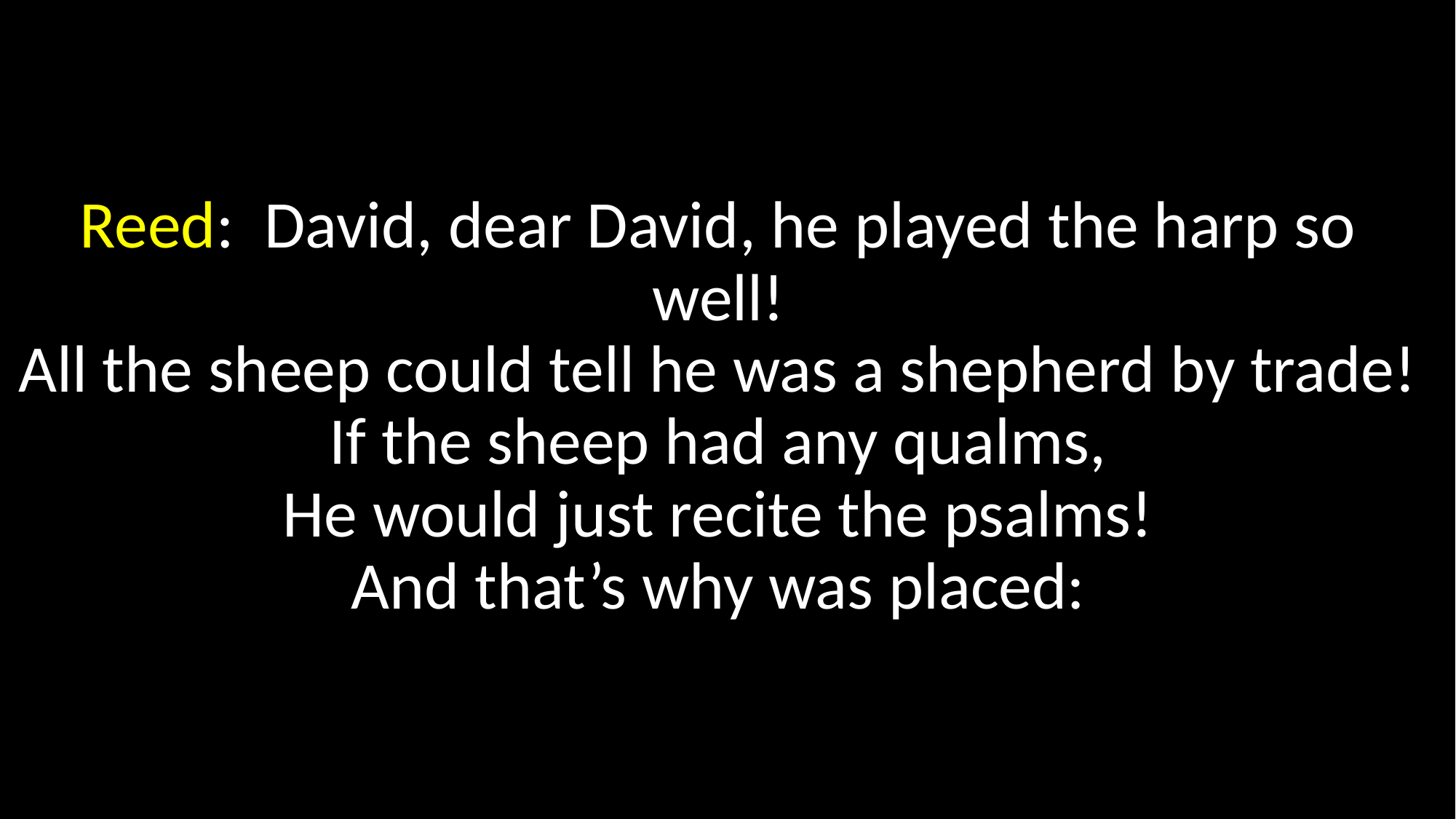

# Reed:  David, dear David, he played the harp so well! All the sheep could tell he was a shepherd by trade! If the sheep had any qualms, He would just recite the psalms! And that’s why was placed: